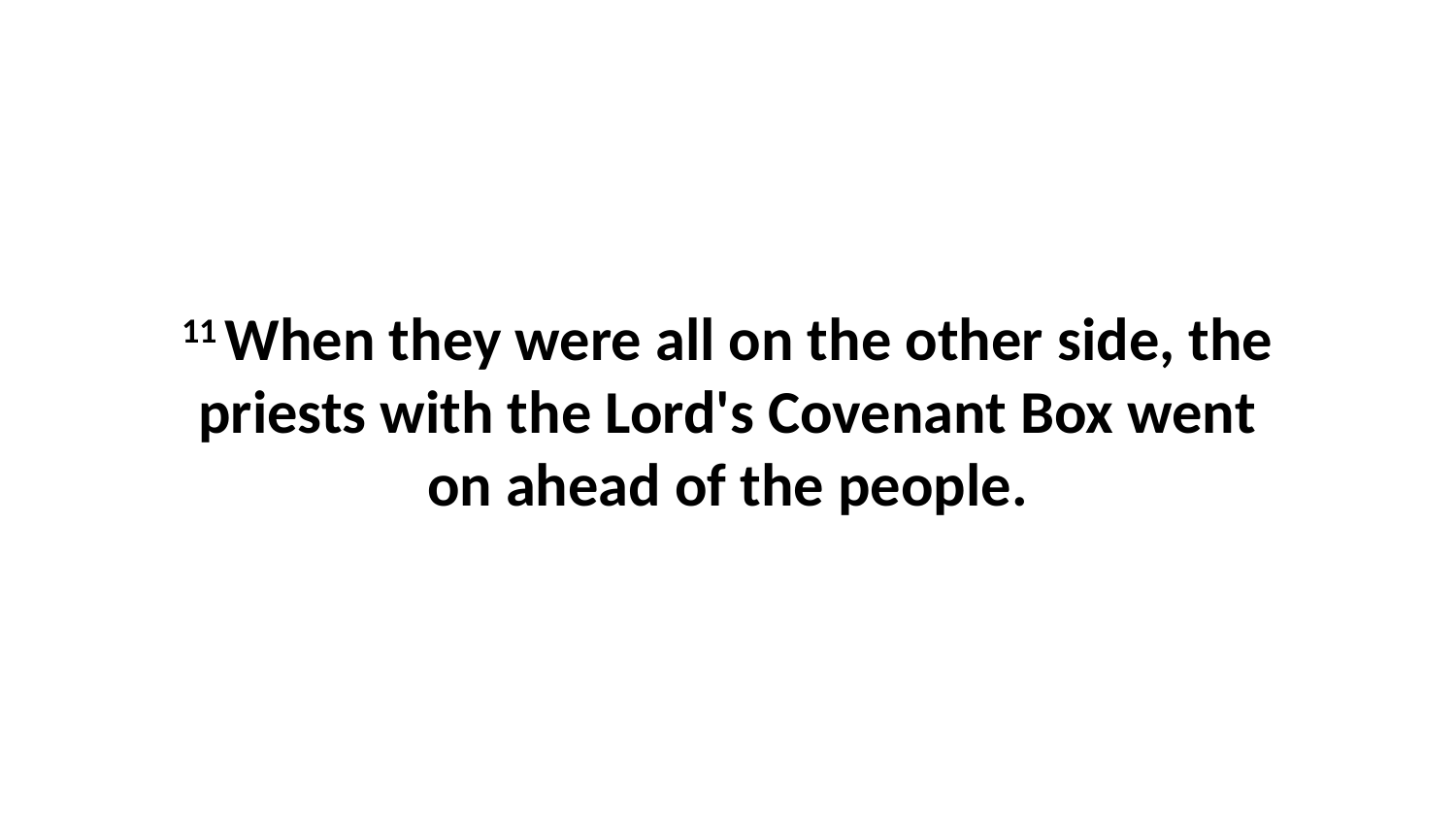

11 When they were all on the other side, the priests with the Lord's Covenant Box went on ahead of the people.